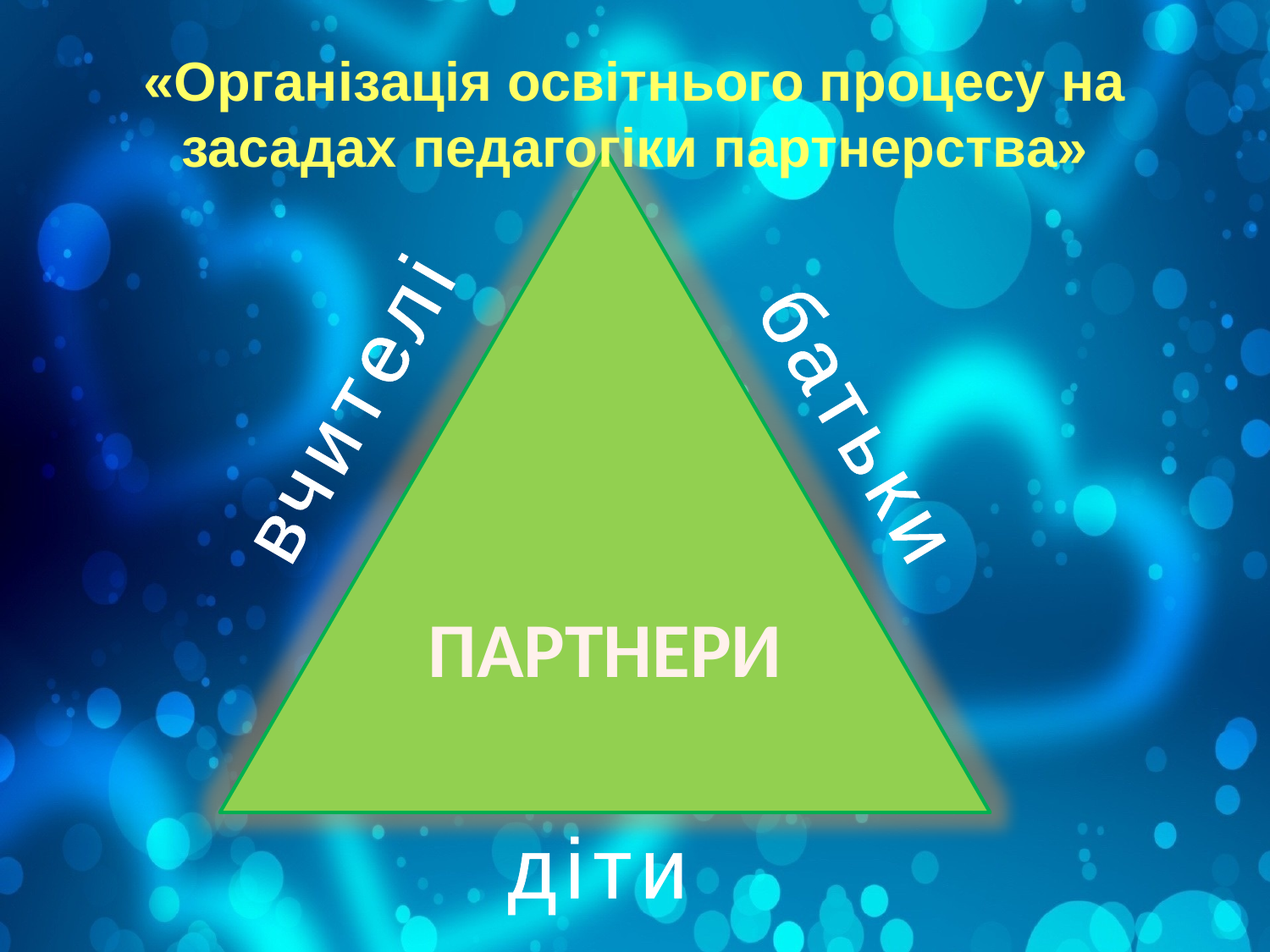

# «Організація освітнього процесу на засадах педагогіки партнерства»
ПАРТНЕРИ
вчителі
батьки
діти